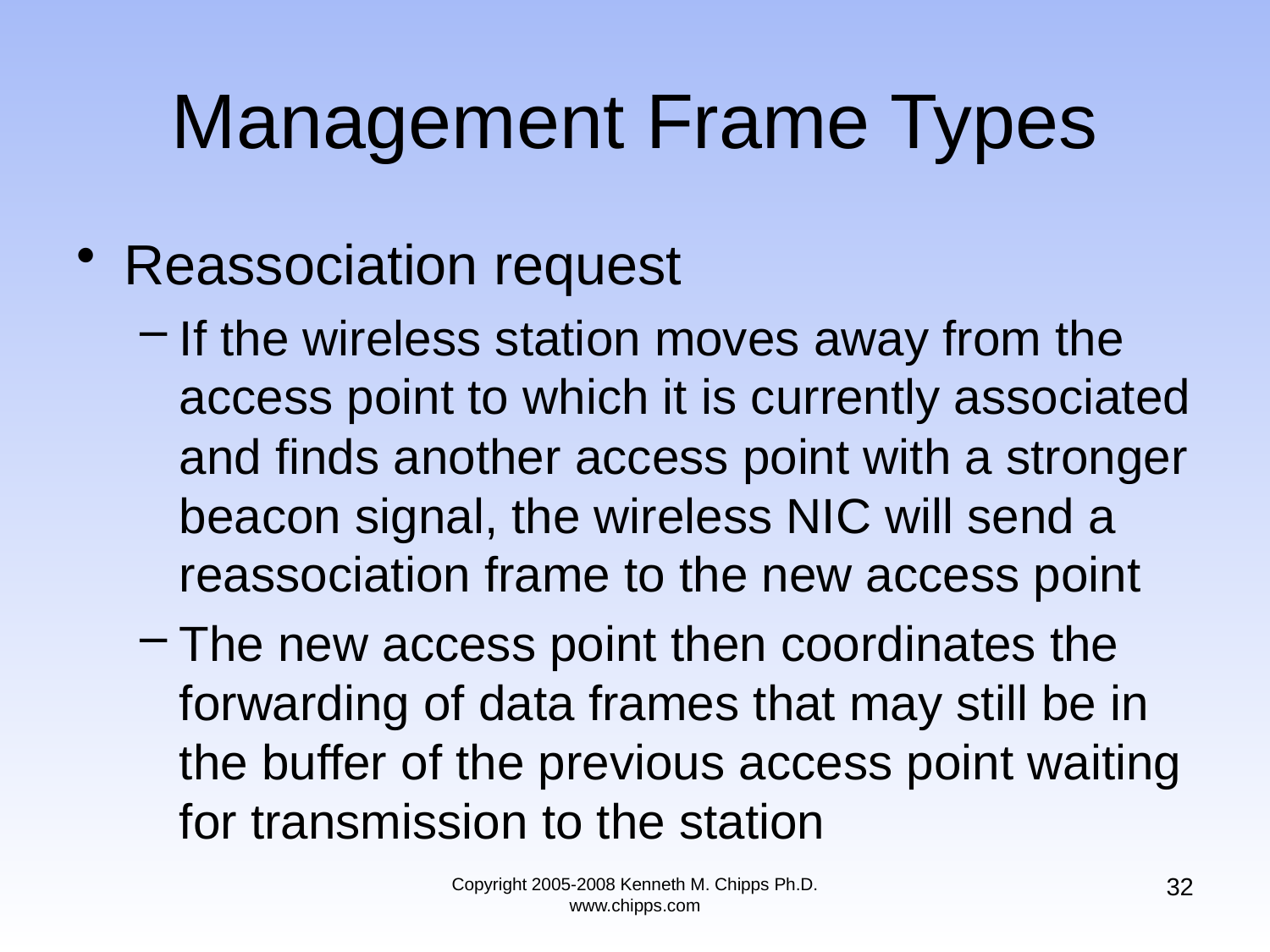

# Management Frame Types
Reassociation request
If the wireless station moves away from the access point to which it is currently associated and finds another access point with a stronger beacon signal, the wireless NIC will send a reassociation frame to the new access point
The new access point then coordinates the forwarding of data frames that may still be in the buffer of the previous access point waiting for transmission to the station
32
Copyright 2005-2008 Kenneth M. Chipps Ph.D. www.chipps.com